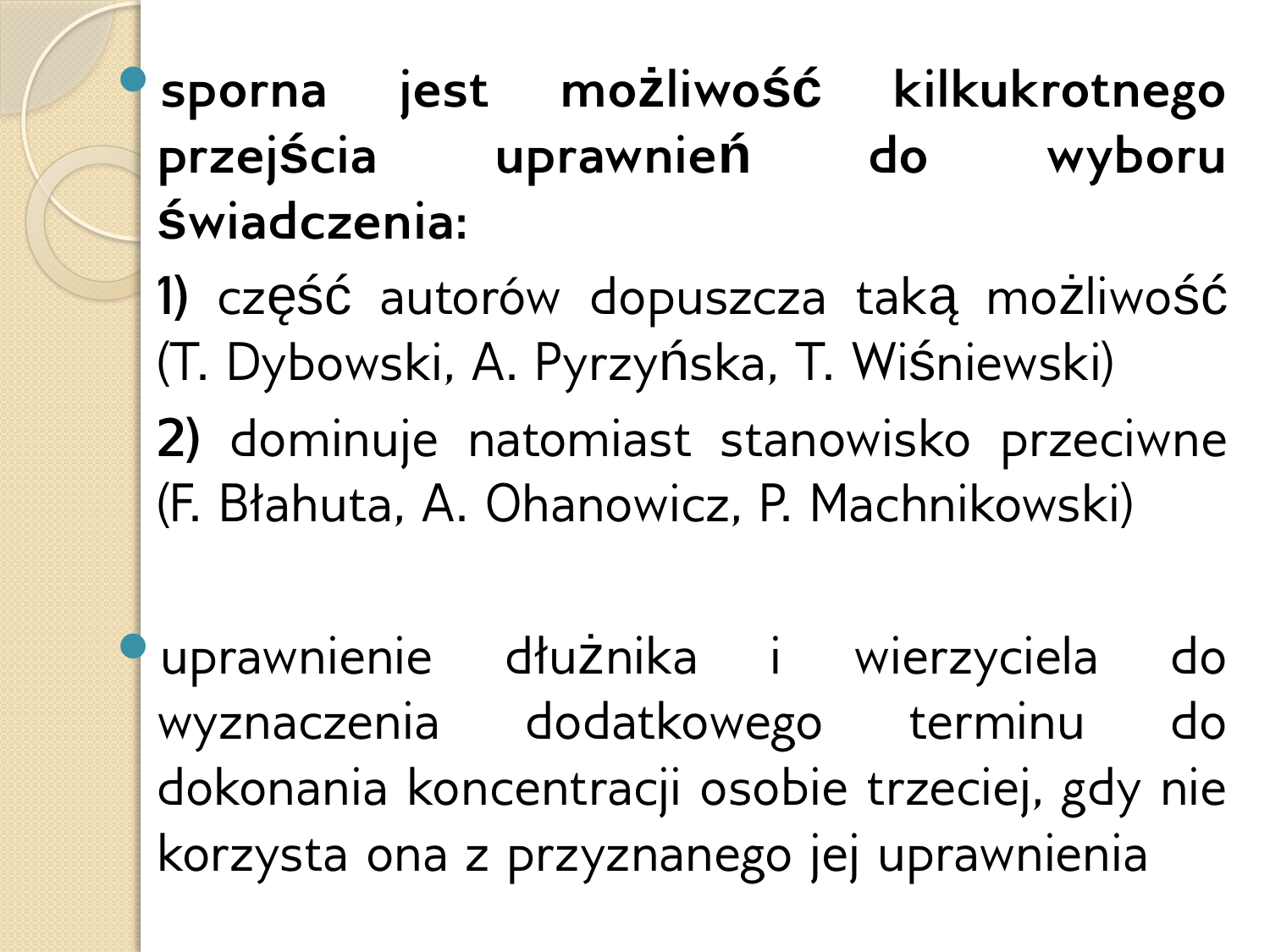

sporna jest możliwość kilkukrotnego przejścia uprawnień do wyboru świadczenia:
	1) część autorów dopuszcza taką możliwość (T. Dybowski, A. Pyrzyńska, T. Wiśniewski)
	2) dominuje natomiast stanowisko przeciwne (F. Błahuta, A. Ohanowicz, P. Machnikowski)

uprawnienie dłużnika i wierzyciela do wyznaczenia dodatkowego terminu do dokonania koncentracji osobie trzeciej, gdy nie korzysta ona z przyznanego jej uprawnienia